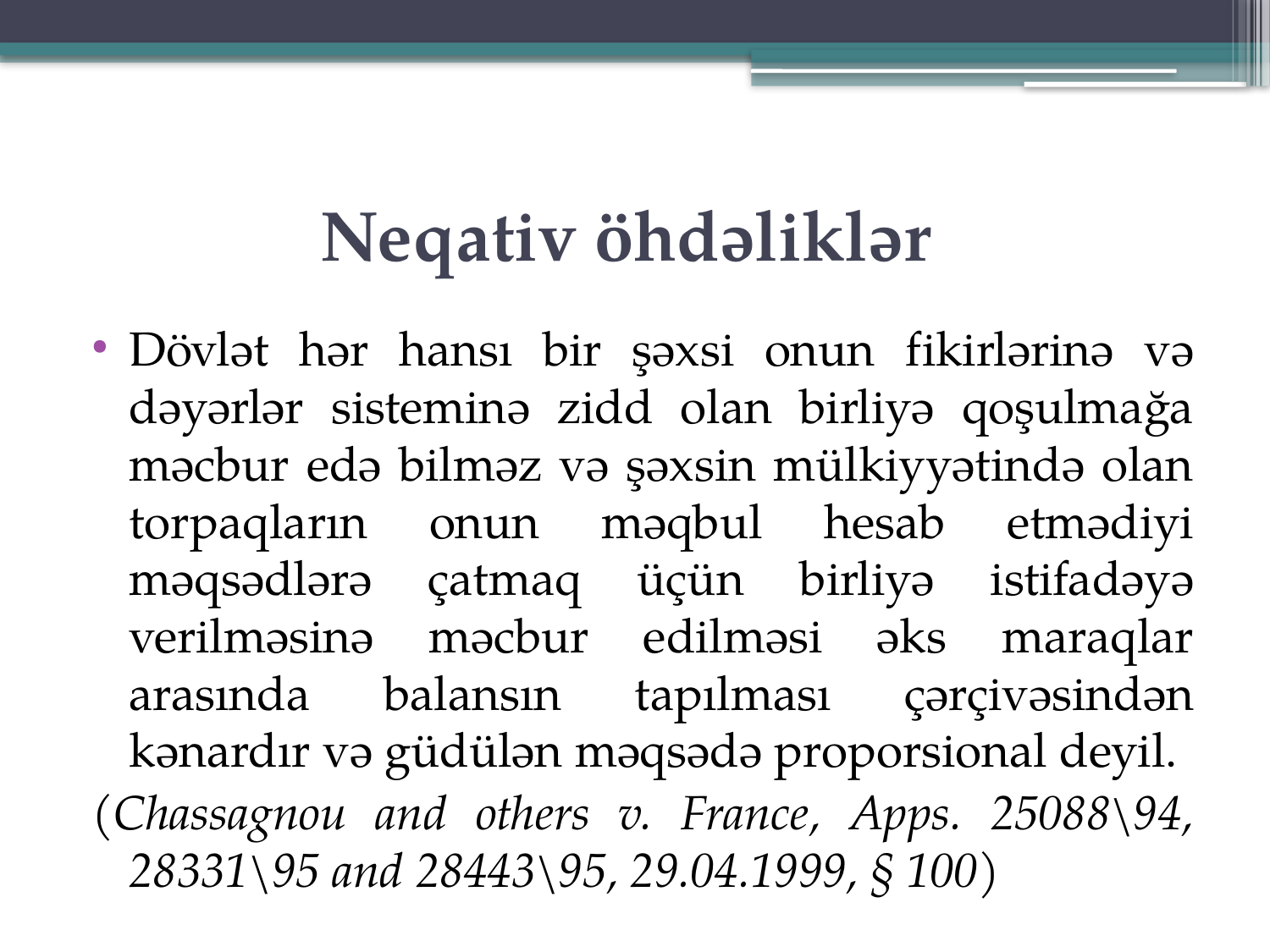

# Neqativ öhdəliklər
Dövlət hər hansı bir şəxsi onun fikirlərinə və dəyərlər sisteminə zidd olan birliyə qoşulmağa məcbur edə bilməz və şəxsin mülkiyyətində olan torpaqların onun məqbul hesab etmədiyi məqsədlərə çatmaq üçün birliyə istifadəyə verilməsinə məcbur edilməsi əks maraqlar arasında balansın tapılması çərçivəsindən kənardır və güdülən məqsədə proporsional deyil.
(Chassagnou and others v. France, Apps. 25088\94, 28331\95 and 28443\95, 29.04.1999, § 100)